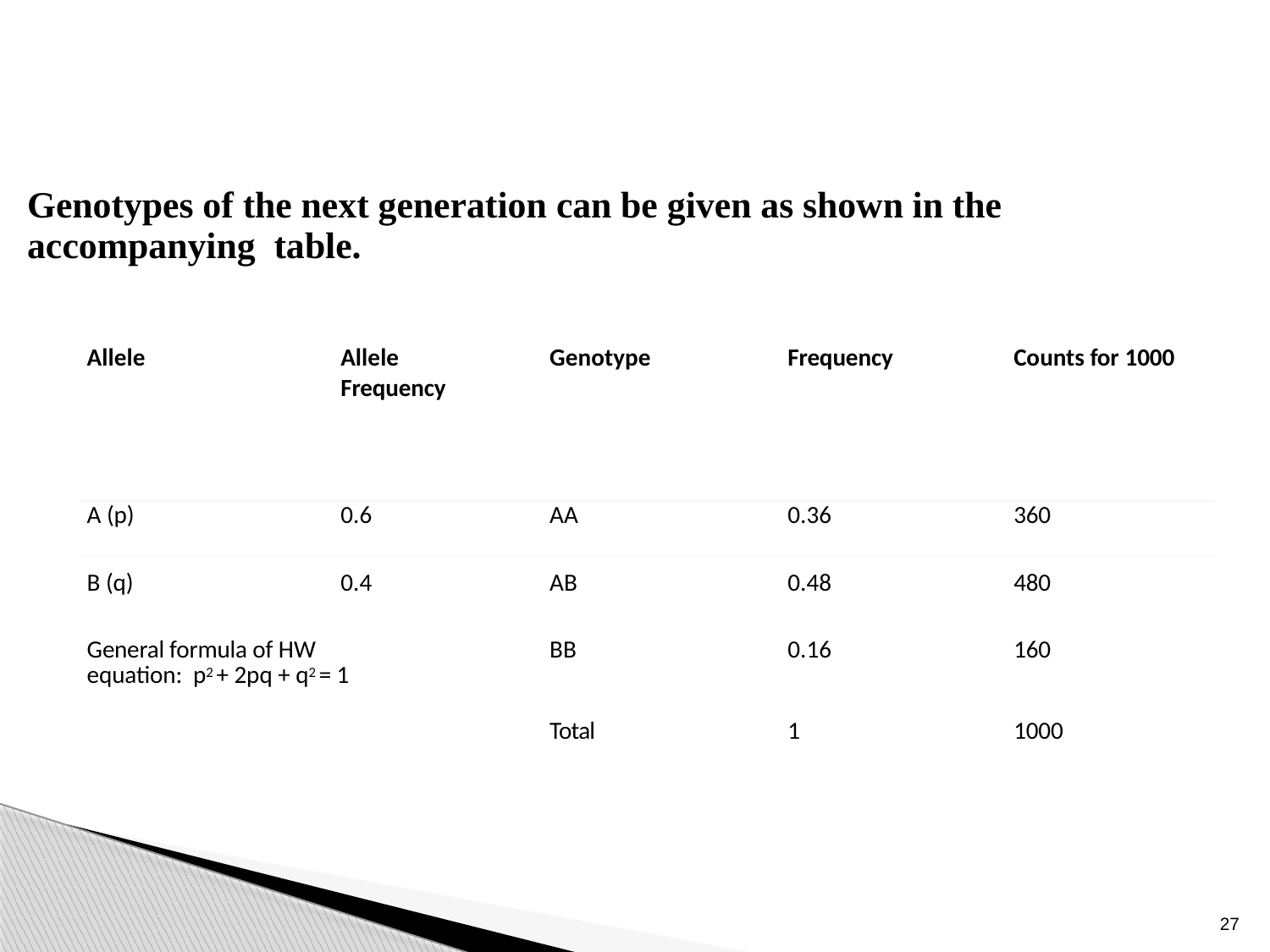

# Genotypes of the next generation can be given as shown in the accompanying  table.
| Allele | Allele Frequency | Genotype | Frequency | Counts for 1000 |
| --- | --- | --- | --- | --- |
| A (p) | 0.6 | AA | 0.36 | 360 |
| B (q) | 0.4 | AB | 0.48 | 480 |
| General formula of HW equation: p2 + 2pq + q2 = 1 |  | BB | 0.16 | 160 |
|  |  | Total | 1 | 1000 |
27